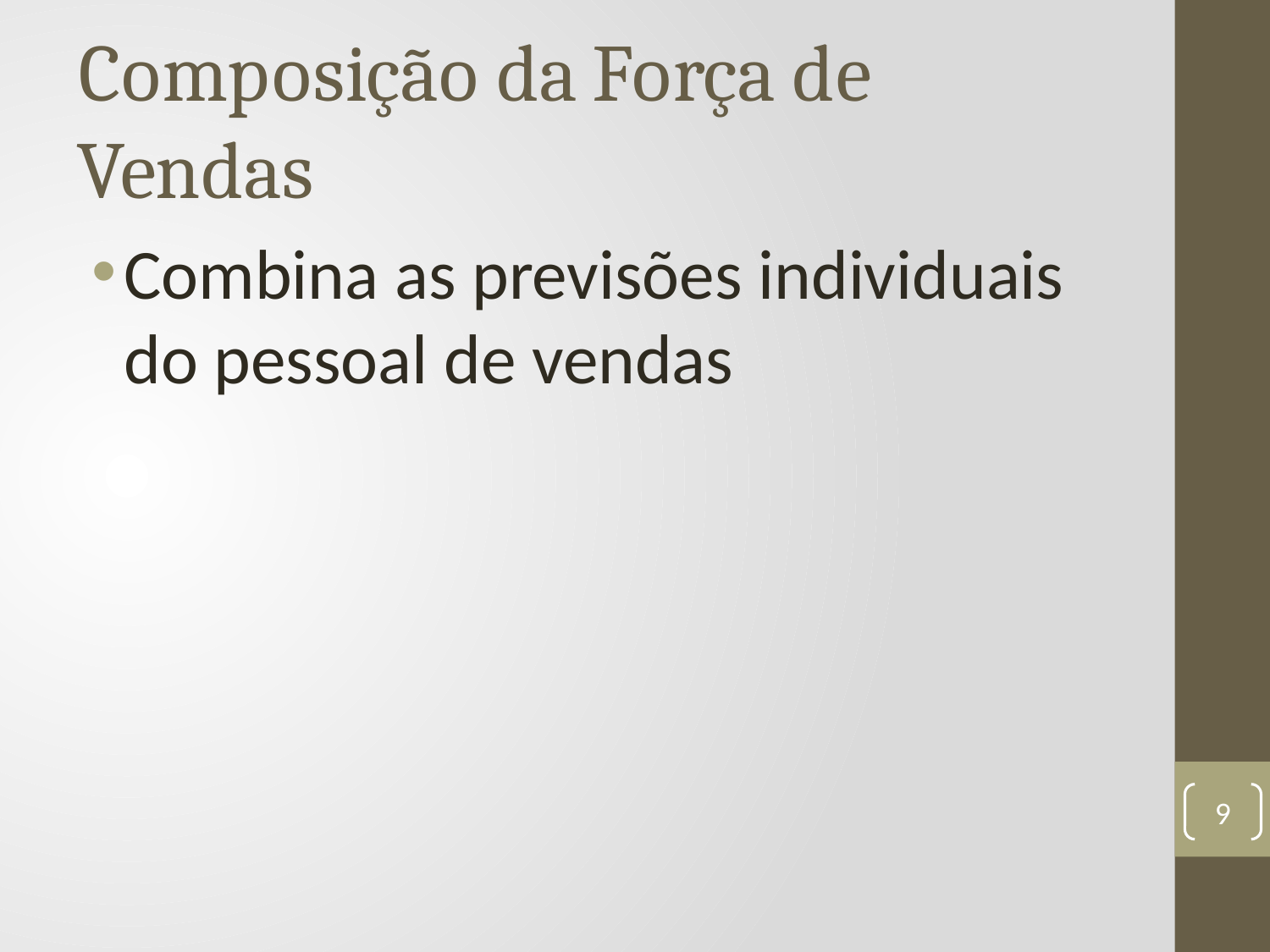

# Composição da Força de Vendas
Combina as previsões individuais do pessoal de vendas
9